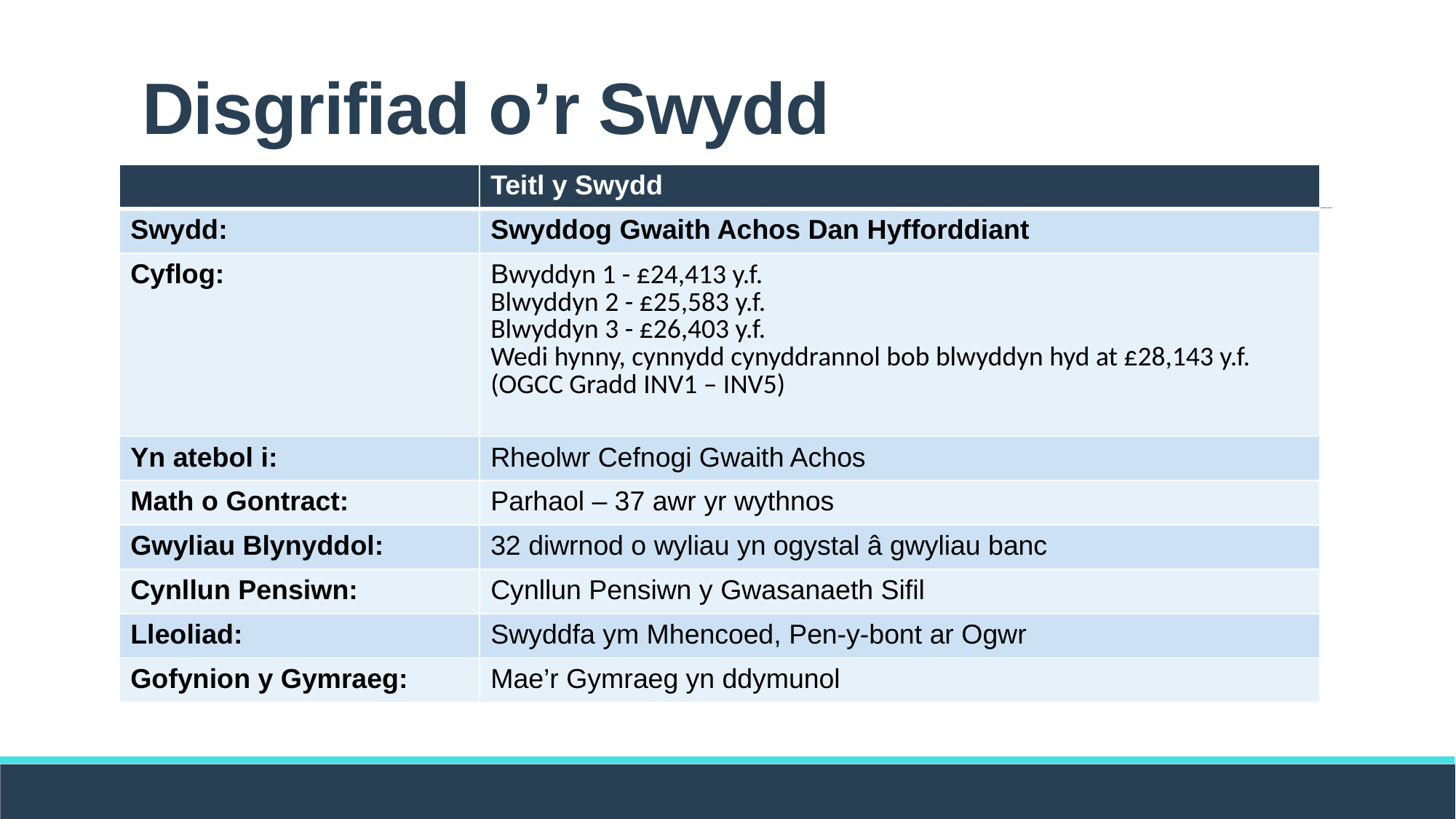

# Disgrifiad o’r Swydd
|  | Teitl y Swydd |
| --- | --- |
| Swydd: | Swyddog Gwaith Achos Dan Hyfforddiant |
| Cyflog: | Bwyddyn 1 - £24,413 y.f. Blwyddyn 2 - £25,583 y.f. Blwyddyn 3 - £26,403 y.f. Wedi hynny, cynnydd cynyddrannol bob blwyddyn hyd at £28,143 y.f. (OGCC Gradd INV1 – INV5) |
| Yn atebol i: | Rheolwr Cefnogi Gwaith Achos |
| Math o Gontract: | Parhaol – 37 awr yr wythnos |
| Gwyliau Blynyddol: | 32 diwrnod o wyliau yn ogystal â gwyliau banc |
| Cynllun Pensiwn: | Cynllun Pensiwn y Gwasanaeth Sifil |
| Lleoliad: | Swyddfa ym Mhencoed, Pen-y-bont ar Ogwr |
| Gofynion y Gymraeg: | Mae’r Gymraeg yn ddymunol |